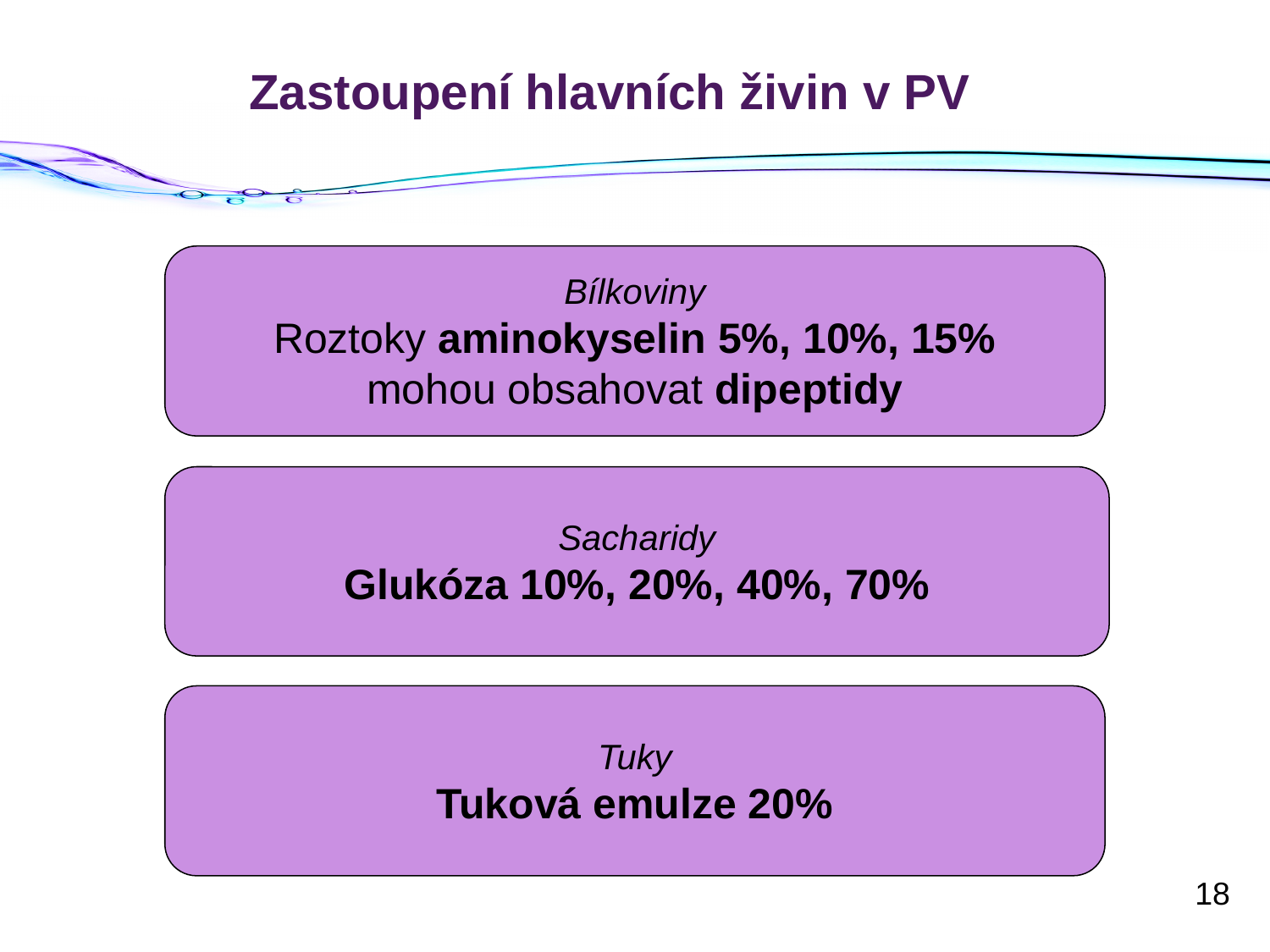

# Zastoupení hlavních živin v PV
Bílkoviny
Roztoky aminokyselin 5%, 10%, 15%
mohou obsahovat dipeptidy
Sacharidy
Glukóza 10%, 20%, 40%, 70%
Tuky
Tuková emulze 20%
18